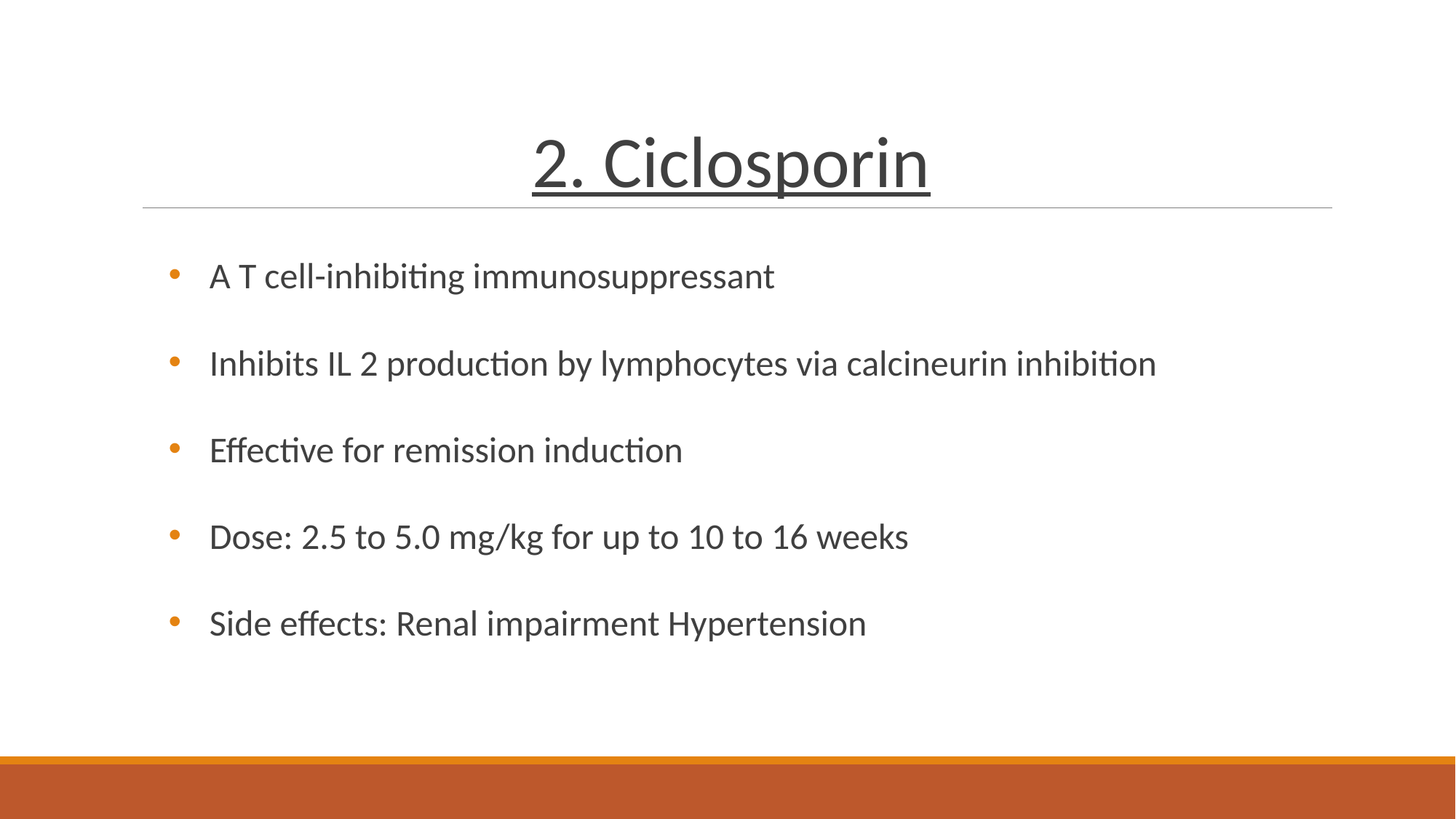

# 2. Ciclosporin
A T cell-inhibiting immunosuppressant
Inhibits IL 2 production by lymphocytes via calcineurin inhibition
Effective for remission induction
Dose: 2.5 to 5.0 mg/kg for up to 10 to 16 weeks
Side effects: Renal impairment Hypertension